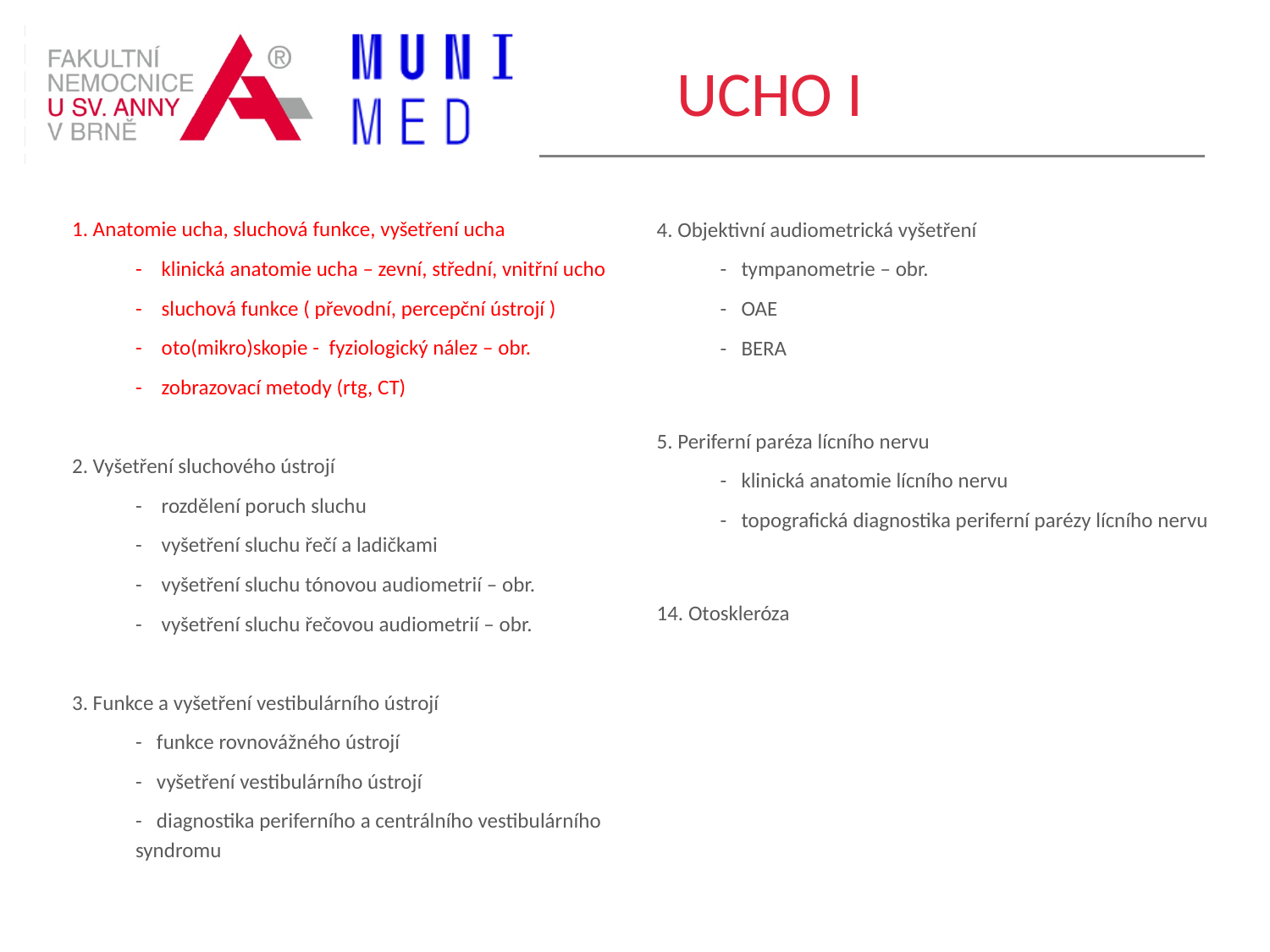

# UCHO I
1. Anatomie ucha, sluchová funkce, vyšetření ucha
-    klinická anatomie ucha – zevní, střední, vnitřní ucho
-    sluchová funkce ( převodní, percepční ústrojí )
-    oto(mikro)skopie -  fyziologický nález – obr.
-    zobrazovací metody (rtg, CT)

2. Vyšetření sluchového ústrojí
-    rozdělení poruch sluchu
-    vyšetření sluchu řečí a ladičkami
-    vyšetření sluchu tónovou audiometrií – obr.
-    vyšetření sluchu řečovou audiometrií – obr.

3. Funkce a vyšetření vestibulárního ústrojí
-   funkce rovnovážného ústrojí
-   vyšetření vestibulárního ústrojí
-   diagnostika periferního a centrálního vestibulárního syndromu
4. Objektivní audiometrická vyšetření
-   tympanometrie – obr.
-   OAE
-   BERA

5. Periferní paréza lícního nervu
-   klinická anatomie lícního nervu
-   topografická diagnostika periferní parézy lícního nervu

14. Otoskleróza